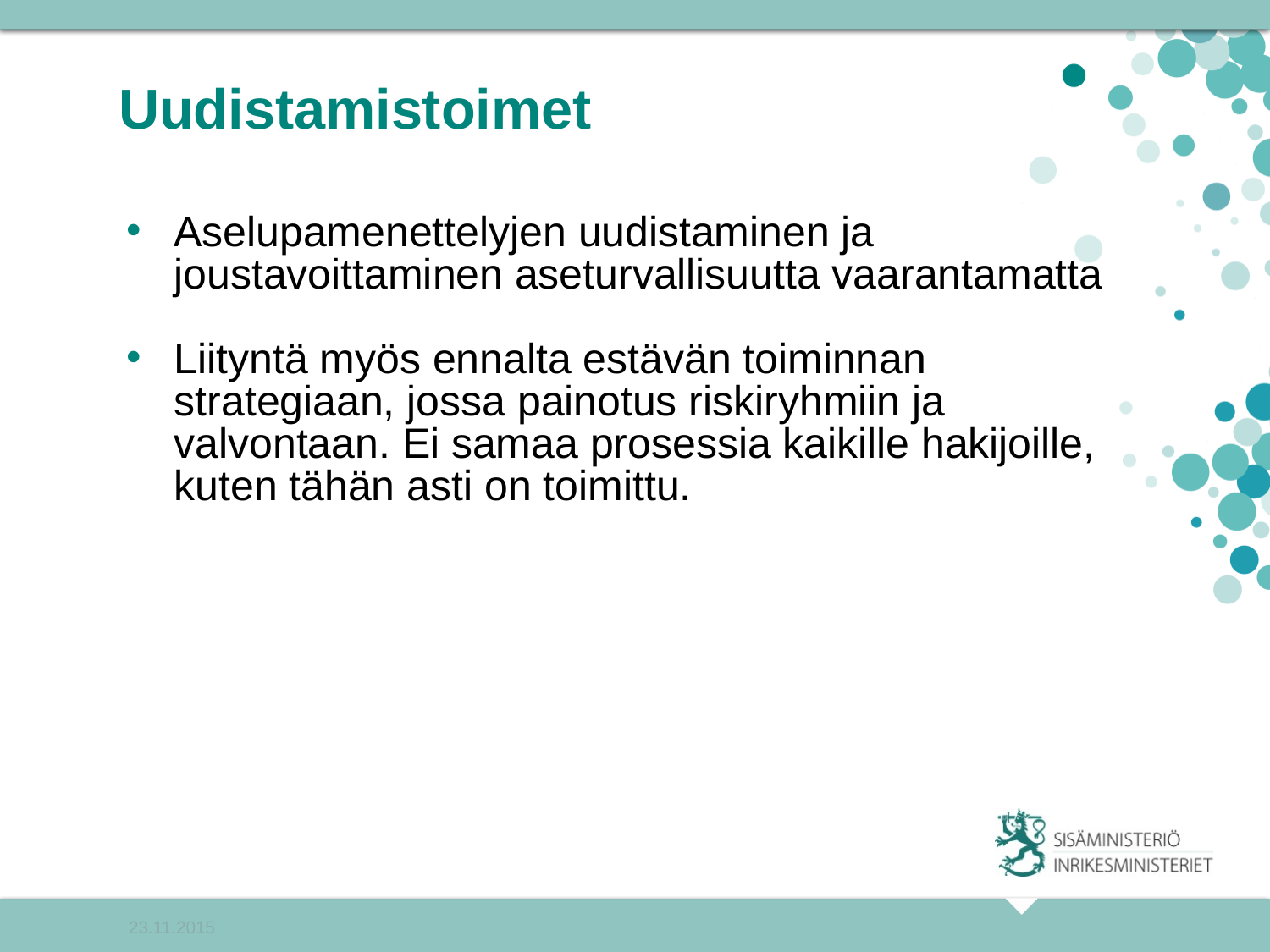

# Uudistamistoimet
Aselupamenettelyjen uudistaminen ja joustavoittaminen aseturvallisuutta vaarantamatta

Liityntä myös ennalta estävän toiminnan strategiaan, jossa painotus riskiryhmiin ja valvontaan. Ei samaa prosessia kaikille hakijoille, kuten tähän asti on toimittu.

23.11.2015
5